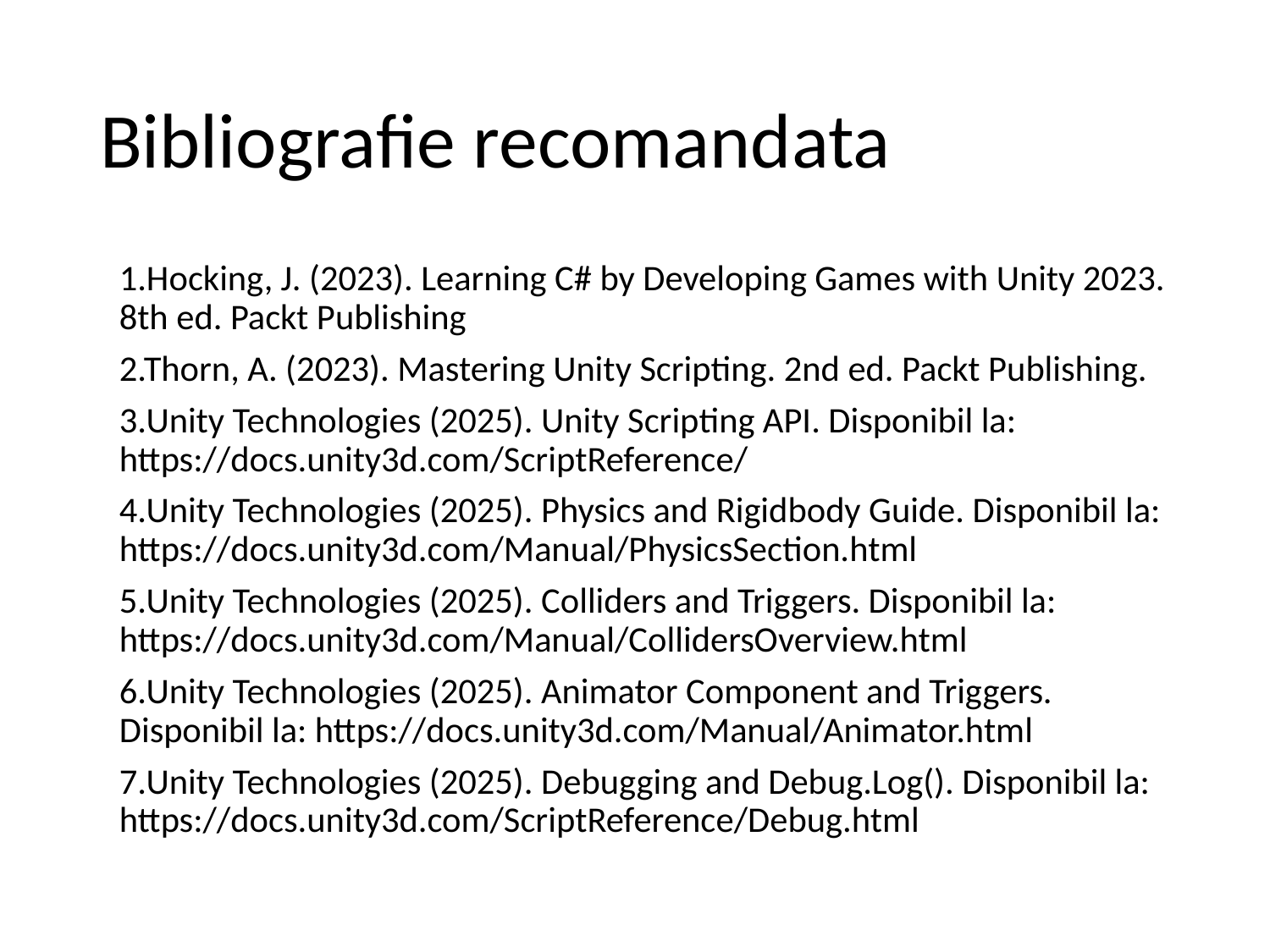

# Bibliografie recomandata
1.Hocking, J. (2023). Learning C# by Developing Games with Unity 2023. 8th ed. Packt Publishing
2.Thorn, A. (2023). Mastering Unity Scripting. 2nd ed. Packt Publishing.
3.Unity Technologies (2025). Unity Scripting API. Disponibil la: https://docs.unity3d.com/ScriptReference/
4.Unity Technologies (2025). Physics and Rigidbody Guide. Disponibil la: https://docs.unity3d.com/Manual/PhysicsSection.html
5.Unity Technologies (2025). Colliders and Triggers. Disponibil la: https://docs.unity3d.com/Manual/CollidersOverview.html
6.Unity Technologies (2025). Animator Component and Triggers. Disponibil la: https://docs.unity3d.com/Manual/Animator.html
7.Unity Technologies (2025). Debugging and Debug.Log(). Disponibil la: https://docs.unity3d.com/ScriptReference/Debug.html